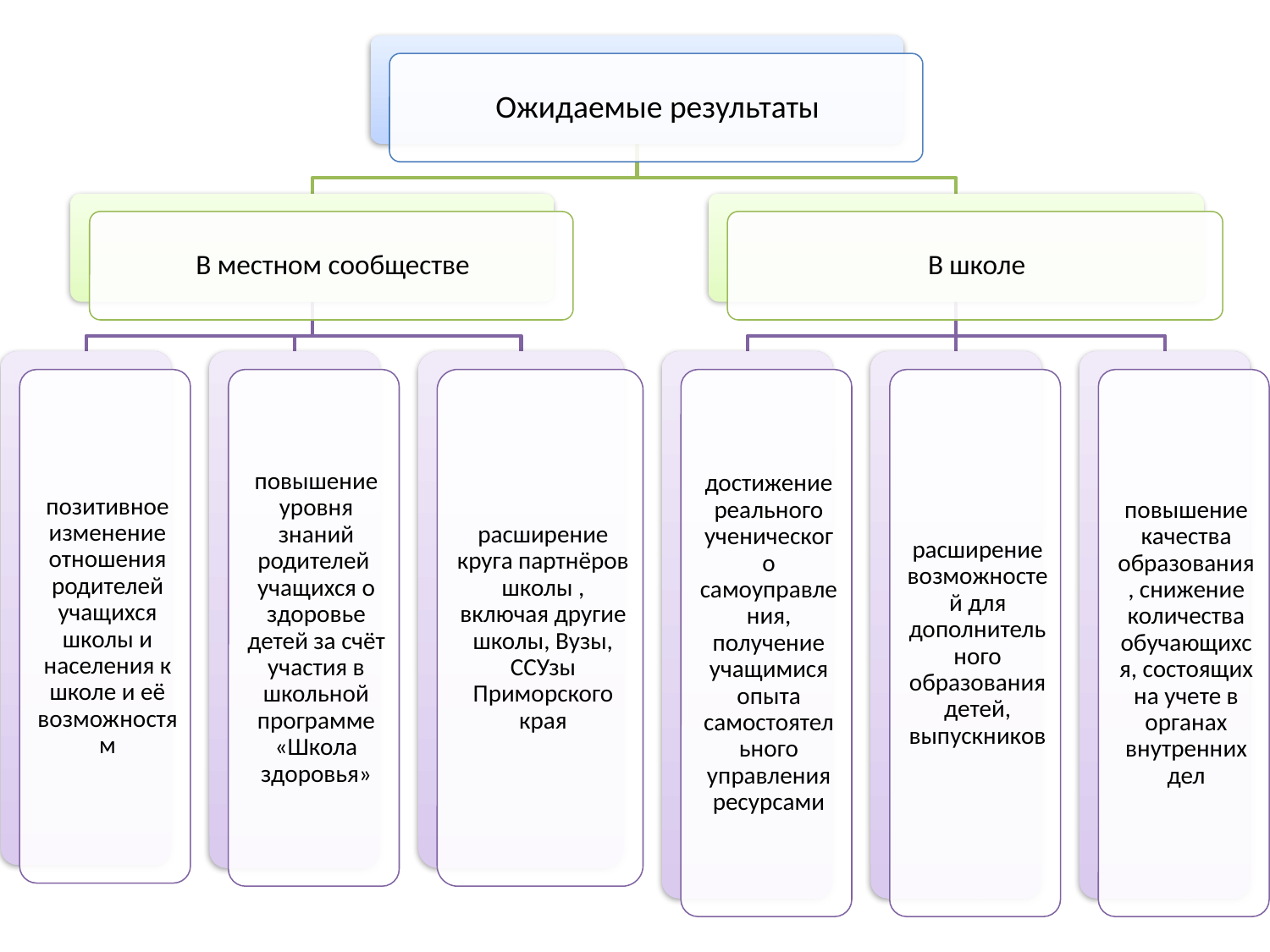

Ожидаемые результаты
В местном сообществе
позитивное изменение отношения родителей учащихся школы и населения к школе и её возможностям
повышение уровня знаний родителей  учащихся о здоровье детей за счёт участия в школьной программе «Школа здоровья»
расширение круга партнёров школы , включая другие школы, Вузы, ССУзы Приморского края
В школе
достижение реального ученического самоуправления, получение учащимися опыта самостоятельного управления ресурсами
расширение возможностей для дополнительного образования детей, выпускников
повышение качества образования , снижение количества обучающихся, состоящих на учете в органах внутренних дел